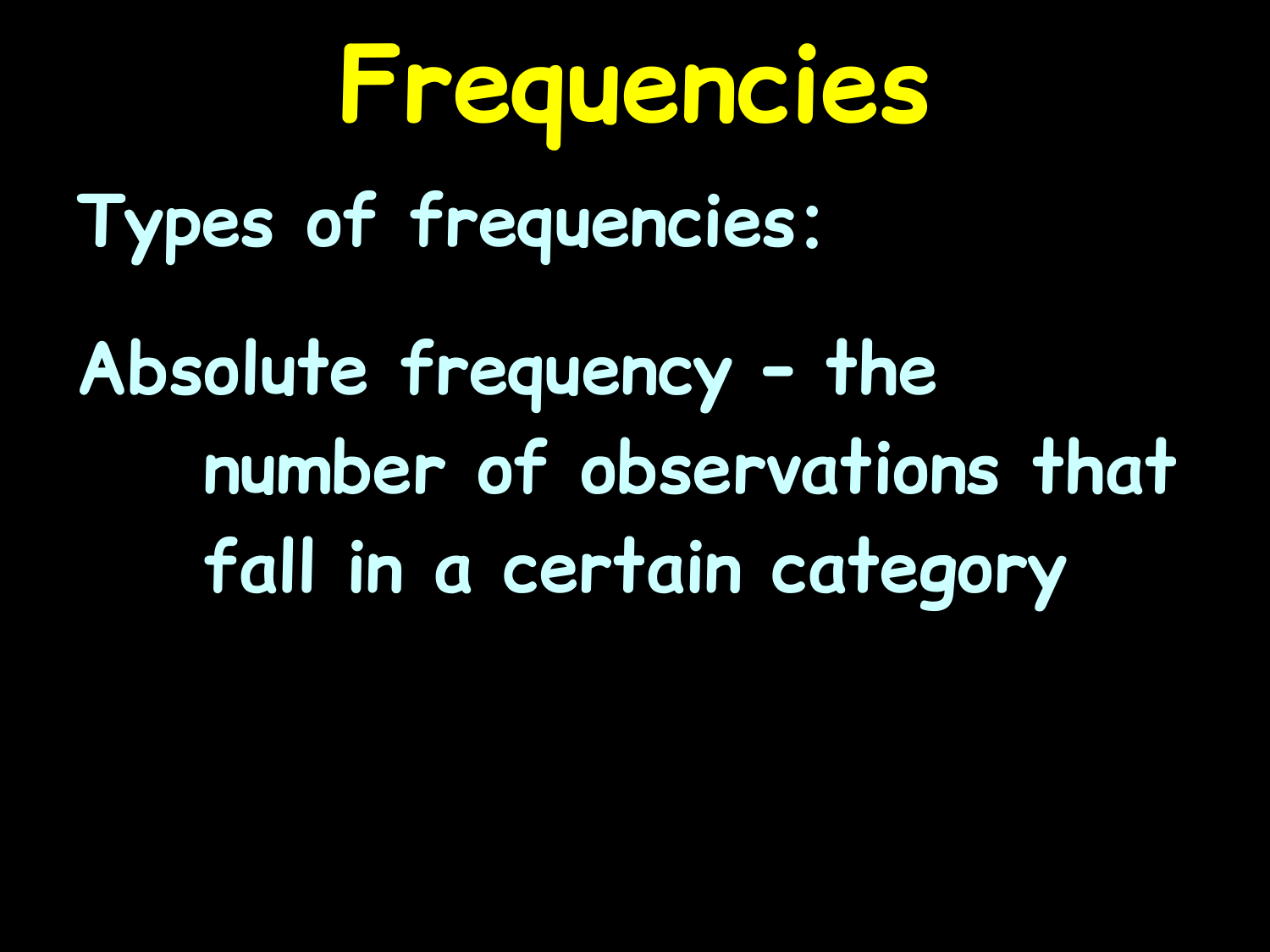

# Frequencies
Types of frequencies:

Absolute frequency – the
	number of observations that
	fall in a certain category